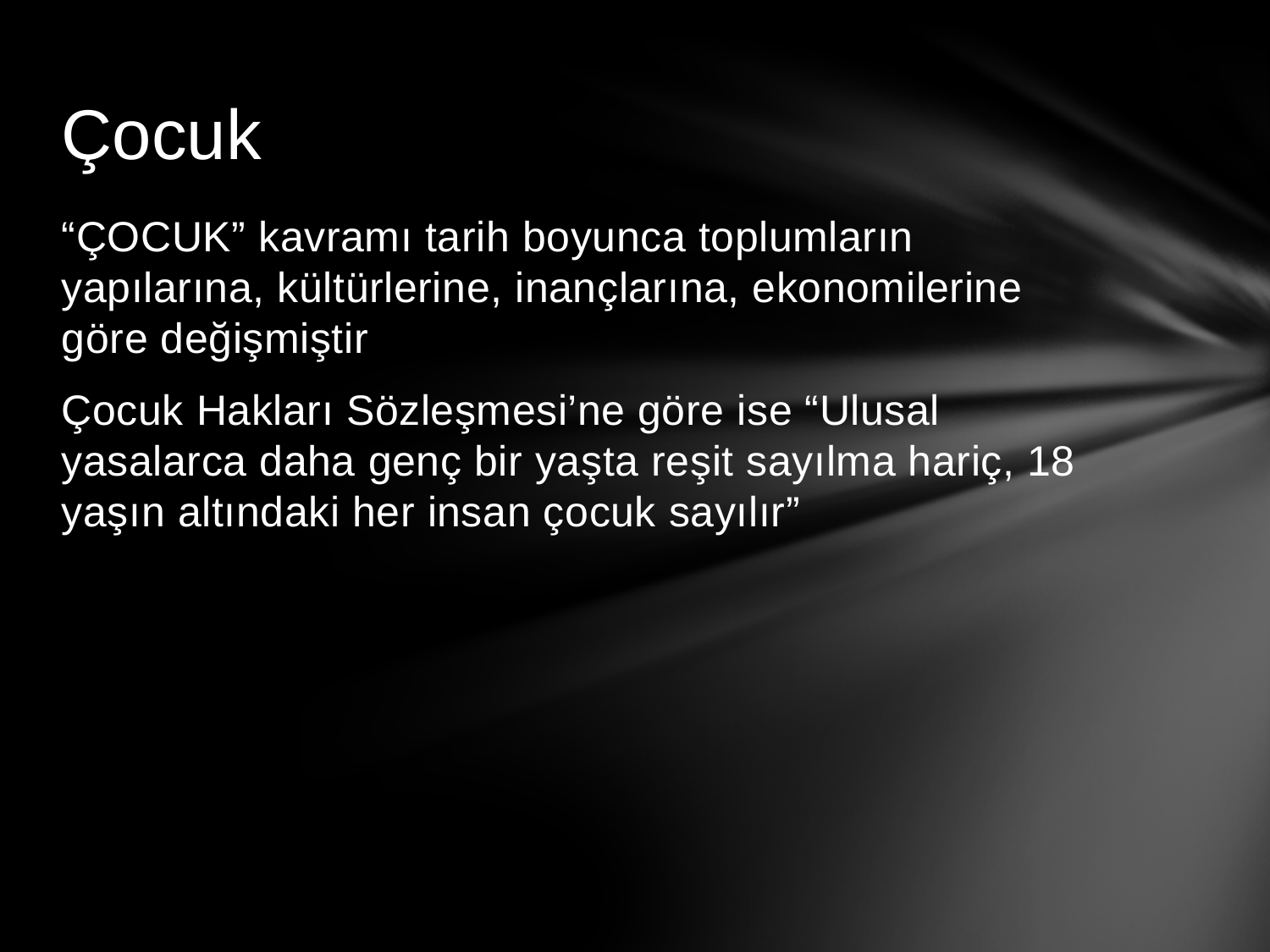

# Çocuk
“ÇOCUK” kavramı tarih boyunca toplumların yapılarına, kültürlerine, inançlarına, ekonomilerine göre değişmiştir
Çocuk Hakları Sözleşmesi’ne göre ise “Ulusal yasalarca daha genç bir yaşta reşit sayılma hariç, 18 yaşın altındaki her insan çocuk sayılır”